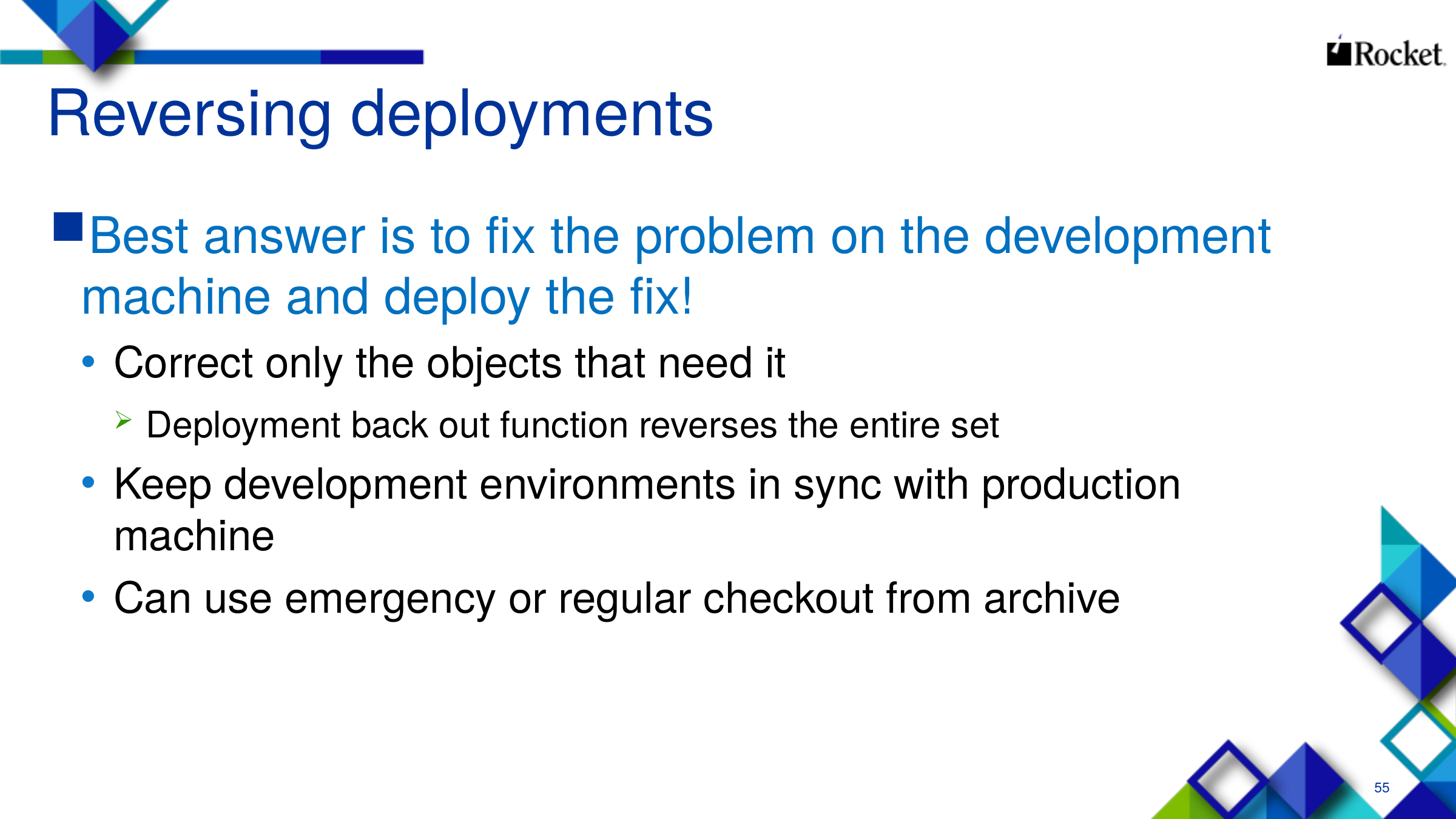

# Reversing deployments
Best answer is to fix the problem on the development machine and deploy the fix!
Correct only the objects that need it
Deployment back out function reverses the entire set
Keep development environments in sync with production machine
Can use emergency or regular checkout from archive